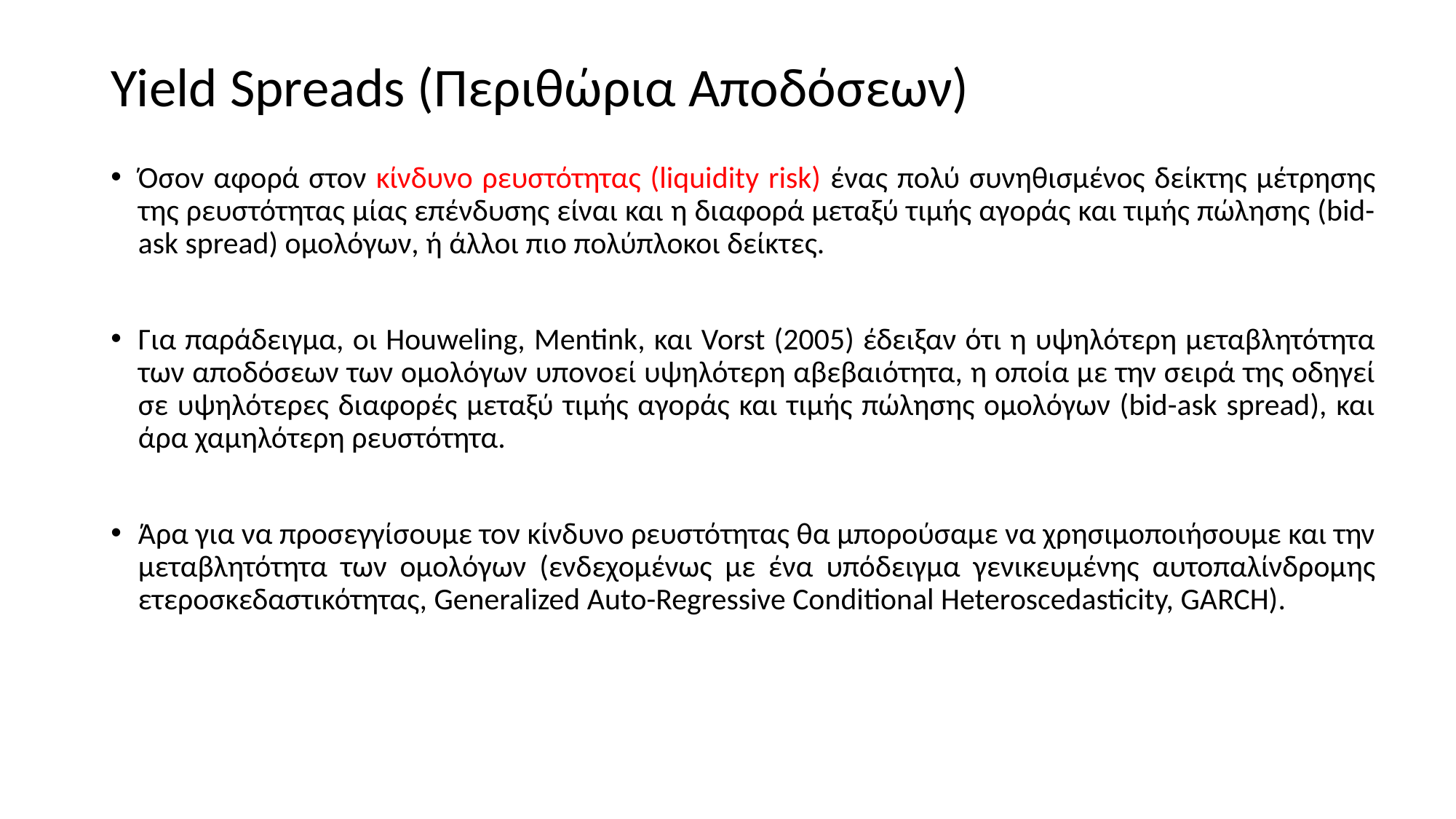

# Yield Spreads (Περιθώρια Αποδόσεων)
Όσον αφορά στον κίνδυνο ρευστότητας (liquidity risk) ένας πολύ συνηθισμένος δείκτης μέτρησης της ρευστότητας μίας επένδυσης είναι και η διαφορά μεταξύ τιμής αγοράς και τιμής πώλησης (bid-ask spread) ομολόγων, ή άλλοι πιο πολύπλοκοι δείκτες.

Για παράδειγμα, οι Houweling, Mentink, και Vorst (2005) έδειξαν ότι η υψηλότερη μεταβλητότητα των αποδόσεων των ομολόγων υπονοεί υψηλότερη αβεβαιότητα, η οποία με την σειρά της οδηγεί σε υψηλότερες διαφορές μεταξύ τιμής αγοράς και τιμής πώλησης ομολόγων (bid-ask spread), και άρα χαμηλότερη ρευστότητα.

Άρα για να προσεγγίσουμε τον κίνδυνο ρευστότητας θα μπορούσαμε να χρησιμοποιήσουμε και την μεταβλητότητα των ομολόγων (ενδεχομένως με ένα υπόδειγμα γενικευμένης αυτοπαλίνδρομης ετεροσκεδαστικότητας, Generalized Auto-Regressive Conditional Heteroscedasticity, GARCH).